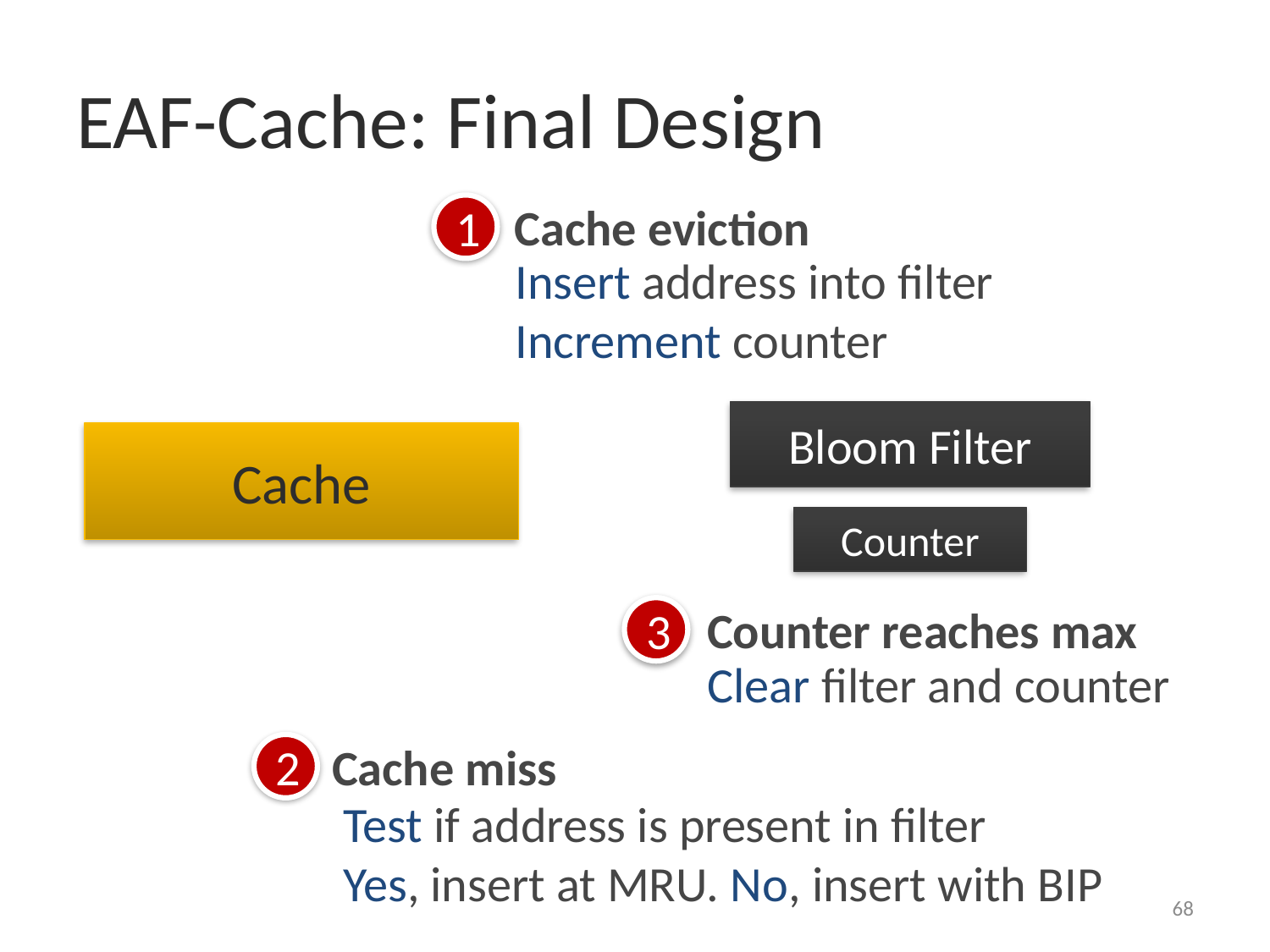

# EAF-Cache: Final Design
Cache eviction
1
Insert address into filter
Increment counter
Bloom Filter
Cache
Counter
Counter reaches max
3
Clear filter and counter
Cache miss
2
Test if address is present in filter
Yes, insert at MRU. No, insert with BIP
68